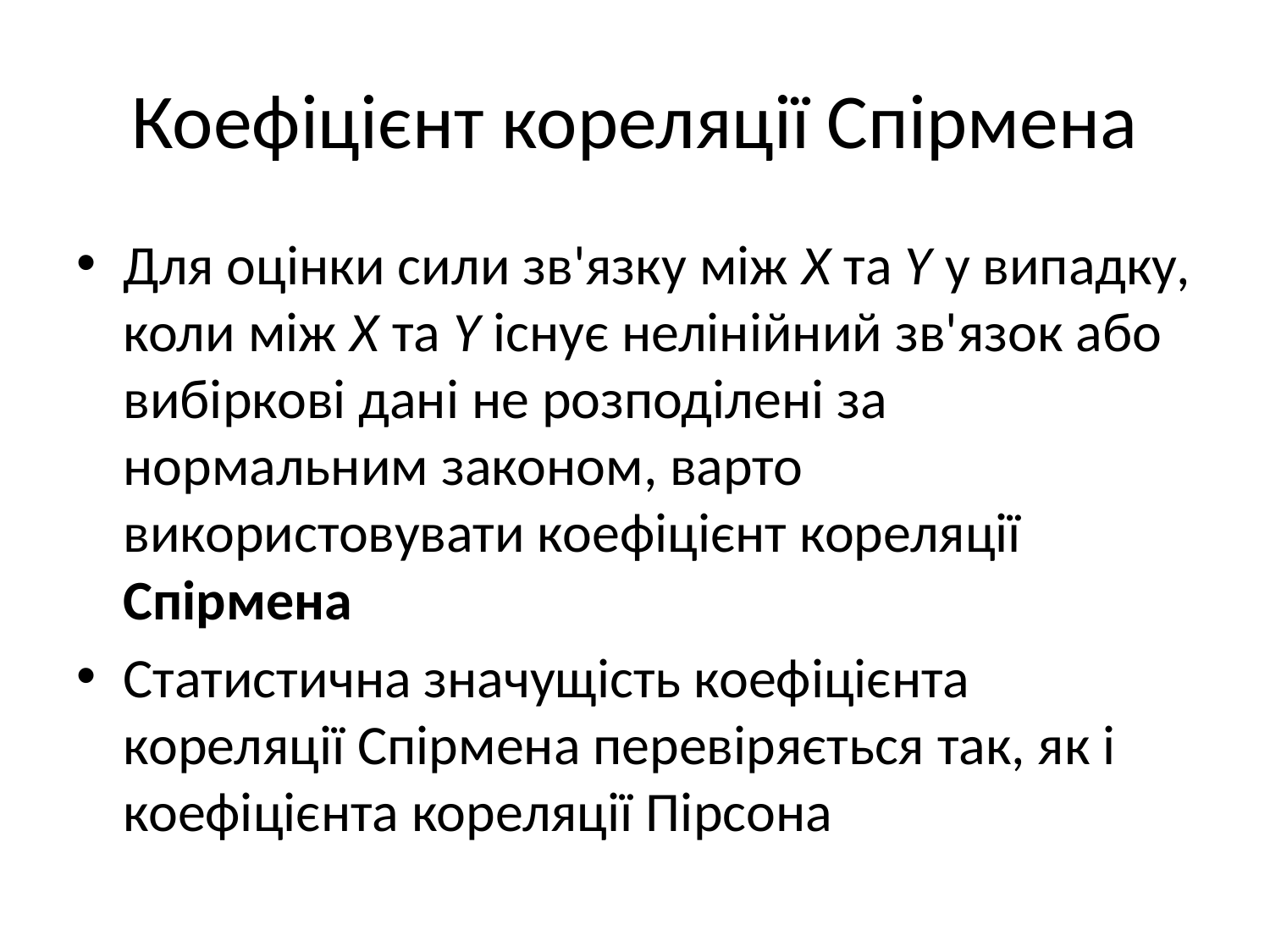

# Коефіцієнт кореляції Спірмена
Для оцінки сили зв'язку між Х та Y у випадку, коли між Х та Y існує нелінійний зв'язок або вибіркові дані не розподілені за нормальним законом, варто використовувати коефіцієнт кореляції Спірмена
Статистична значущість коефіцієнта кореляції Спірмена перевіряється так, як і коефіцієнта кореляції Пірсона